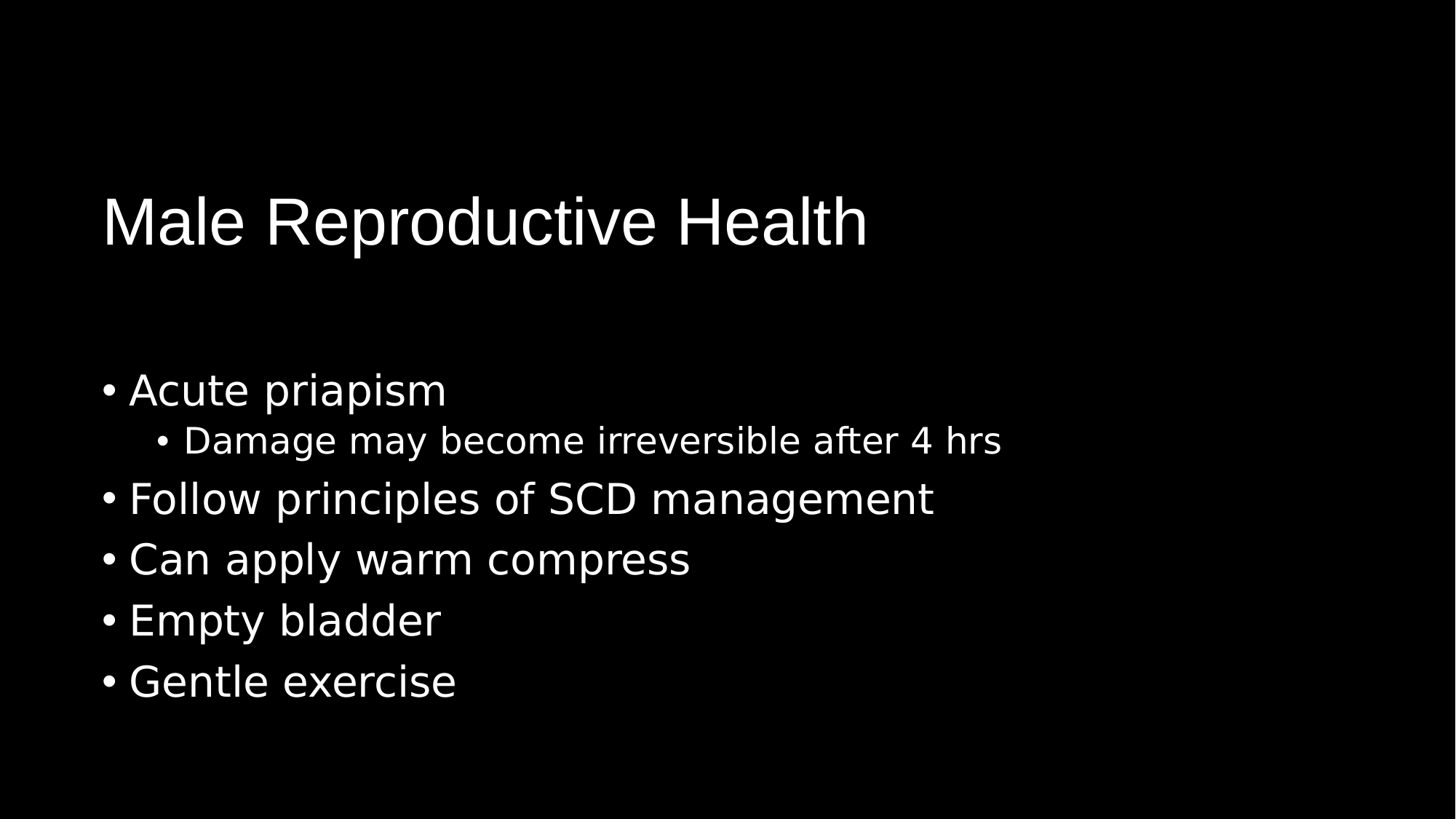

# Male Reproductive Health
Acute priapism
Damage may become irreversible after 4 hrs
Follow principles of SCD management
Can apply warm compress
Empty bladder
Gentle exercise